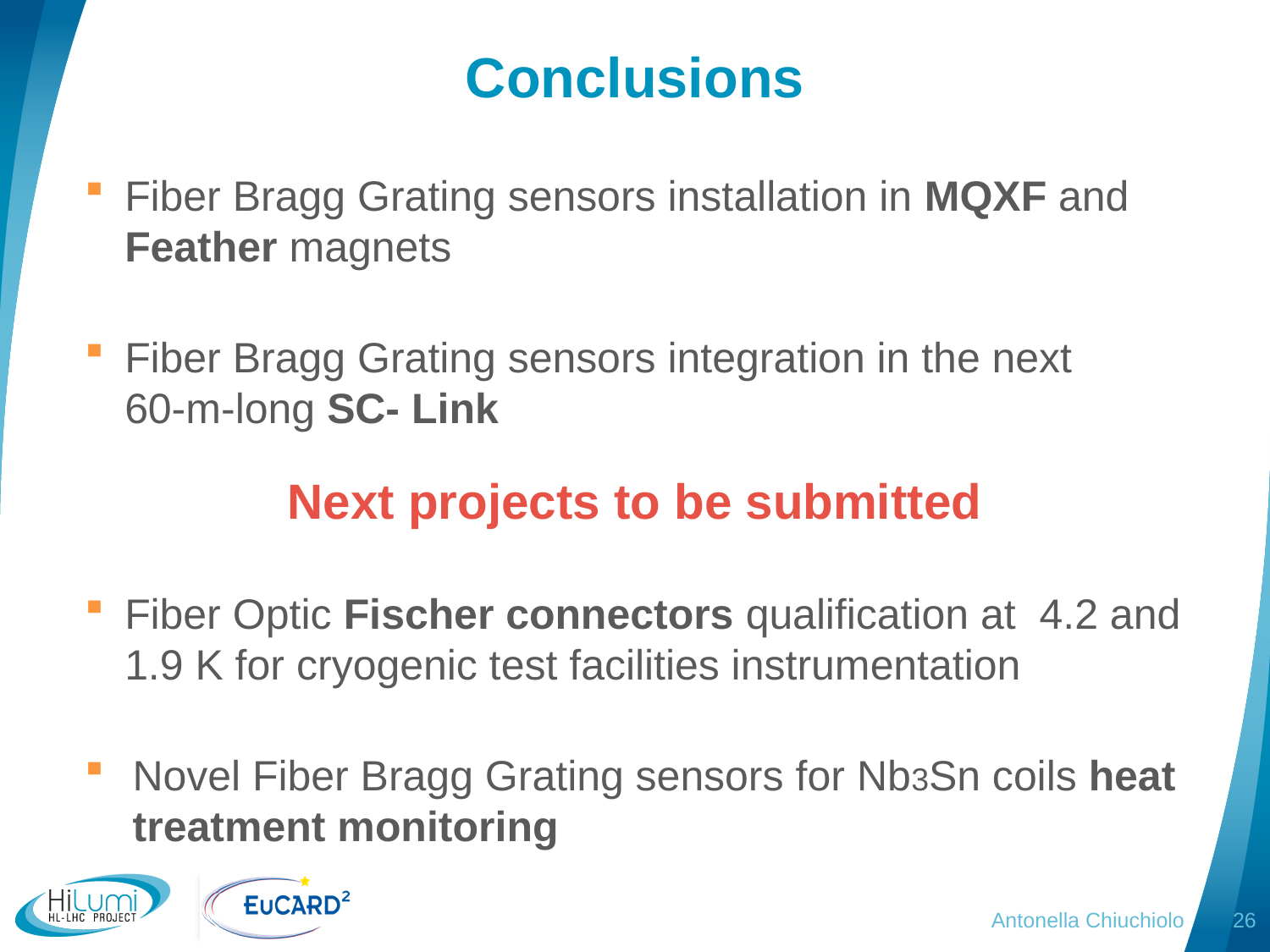

# Conclusions
Fiber Bragg Grating sensors installation in MQXF and Feather magnets

Fiber Bragg Grating sensors integration in the next
60-m-long SC- Link

Next projects to be submitted

Fiber Optic Fischer connectors qualification at  4.2 and 1.9 K for cryogenic test facilities instrumentation

Novel Fiber Bragg Grating sensors for Nb3Sn coils heat treatment monitoring

Antonella Chiuchiolo
26